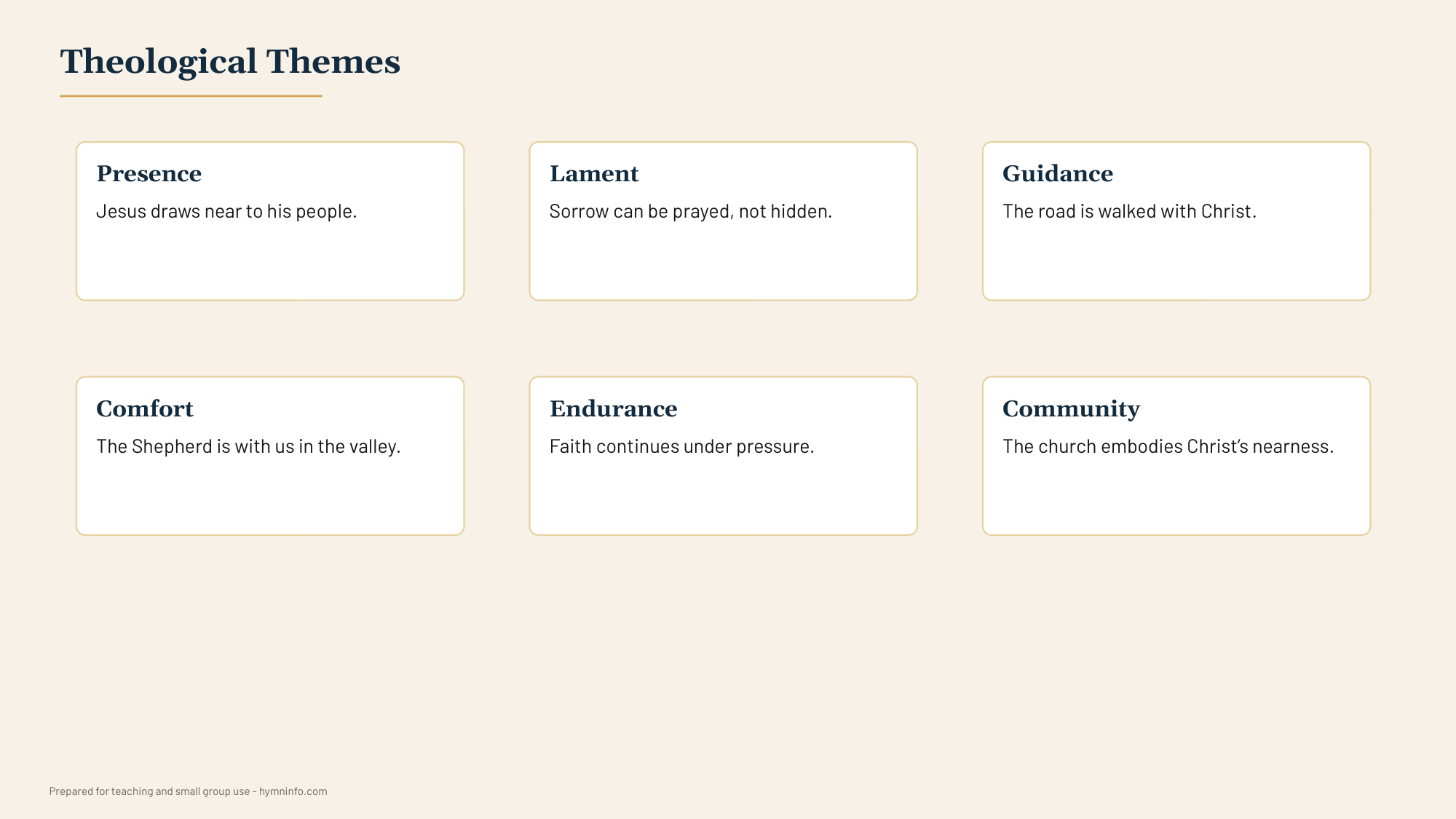

Theological Themes

Presence
Lament
Guidance
Jesus draws near to his people.
Sorrow can be prayed, not hidden.
The road is walked with Christ.

Comfort
Endurance
Community
The Shepherd is with us in the valley.
Faith continues under pressure.
The church embodies Christ’s nearness.
Prepared for teaching and small group use - hymninfo.com